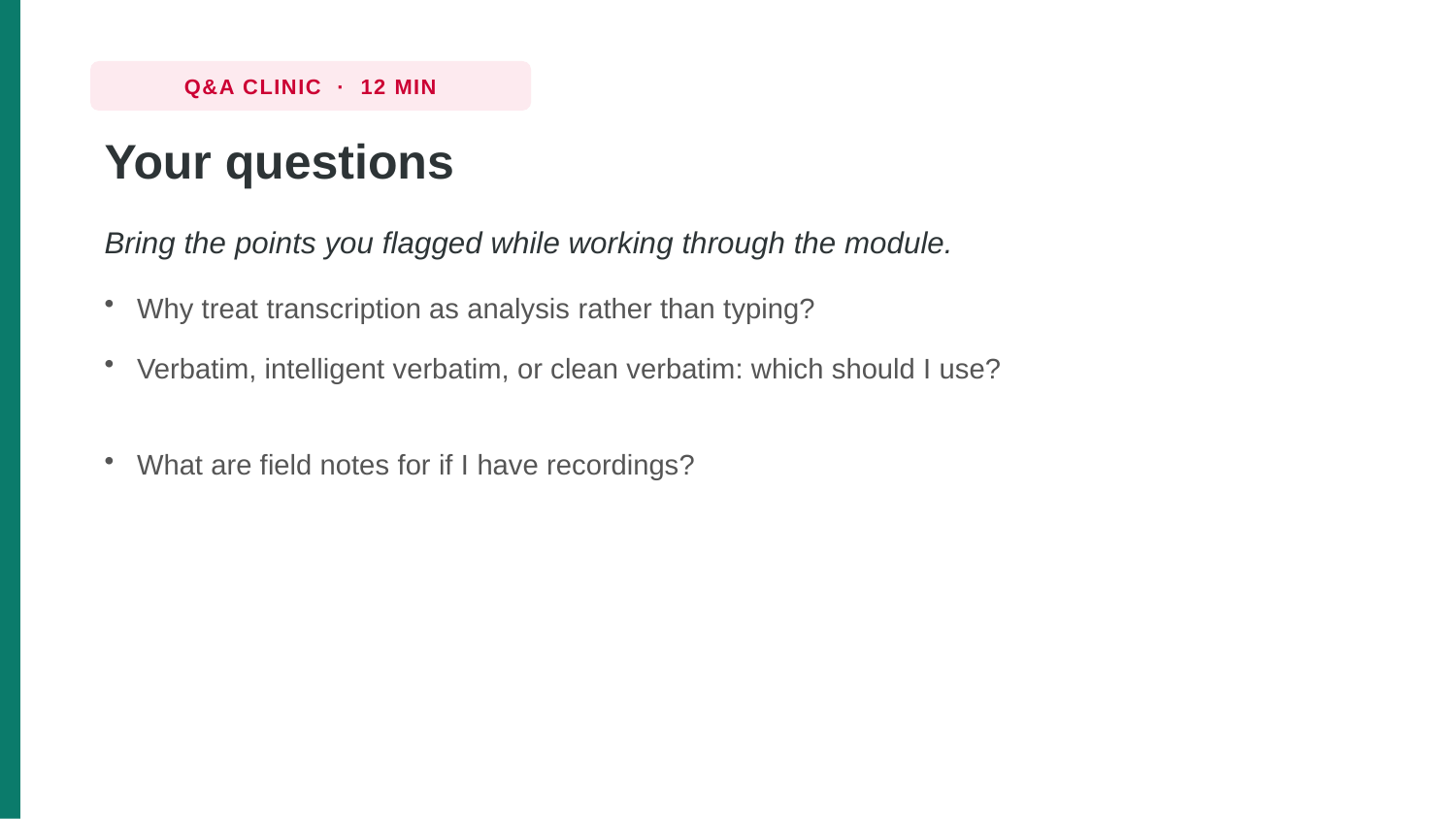

Q&A CLINIC  ·  12 MIN
Your questions
Bring the points you flagged while working through the module.
Why treat transcription as analysis rather than typing?
Verbatim, intelligent verbatim, or clean verbatim: which should I use?
What are field notes for if I have recordings?